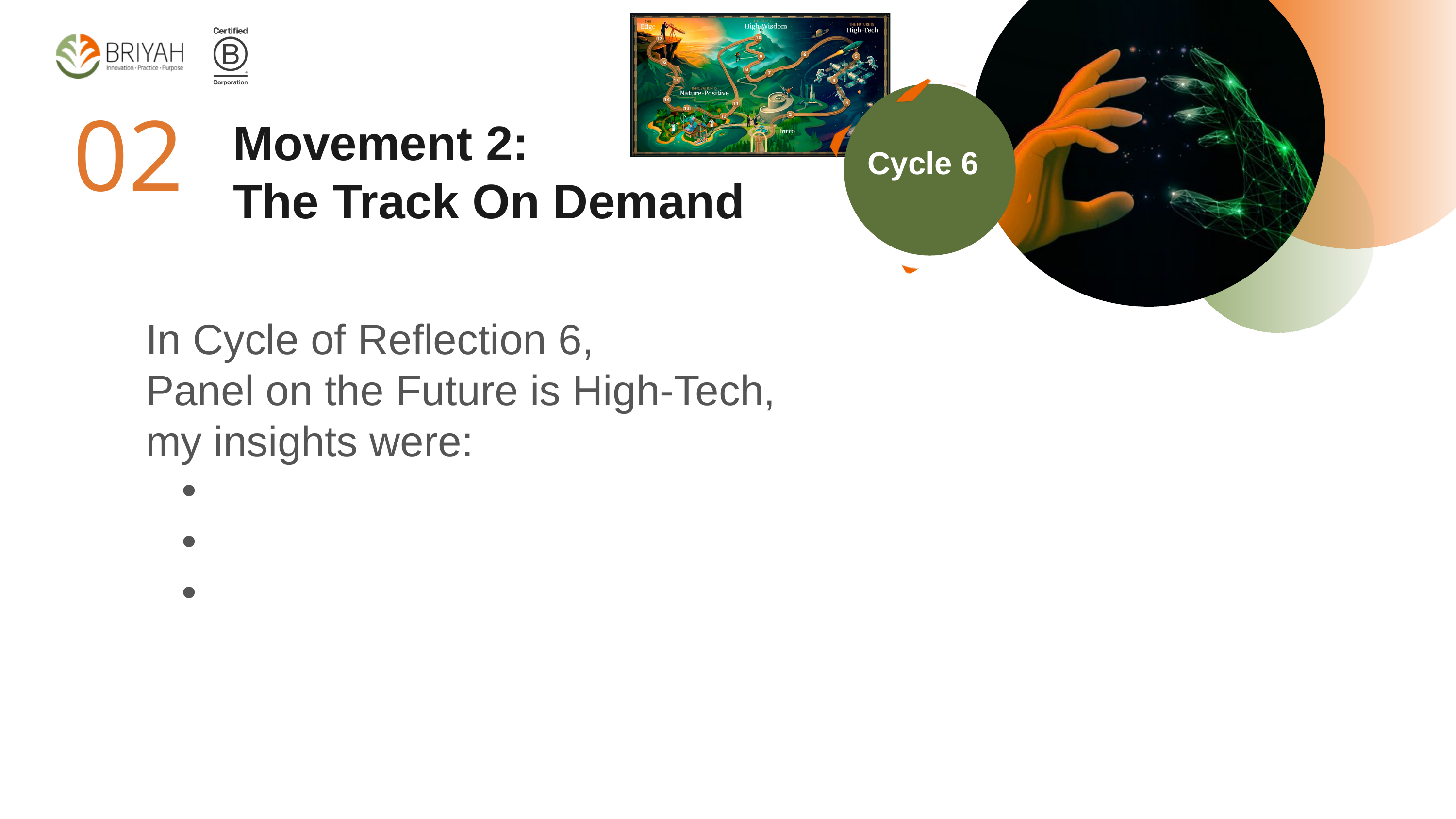

02

Cycle 6

Movement 2:
The Track On Demand

In Cycle of Reflection 6,
Panel on the Future is High-Tech,
my insights were: